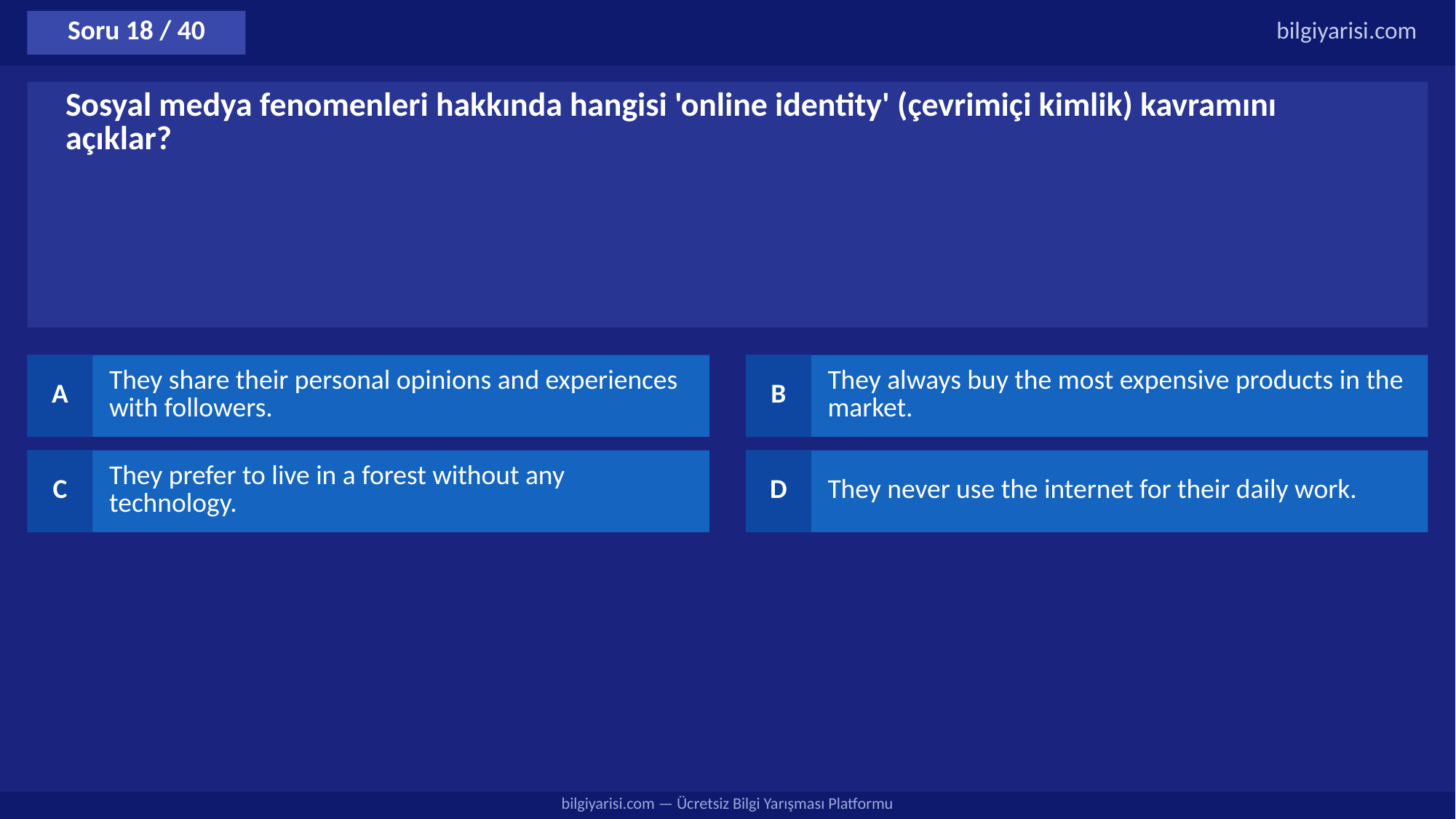

Soru 18 / 40
bilgiyarisi.com

Sosyal medya fenomenleri hakkında hangisi 'online identity' (çevrimiçi kimlik) kavramını açıklar?

A
They share their personal opinions and experiences with followers.

B
They always buy the most expensive products in the market.

C
They prefer to live in a forest without any technology.

D
They never use the internet for their daily work.
bilgiyarisi.com — Ücretsiz Bilgi Yarışması Platformu